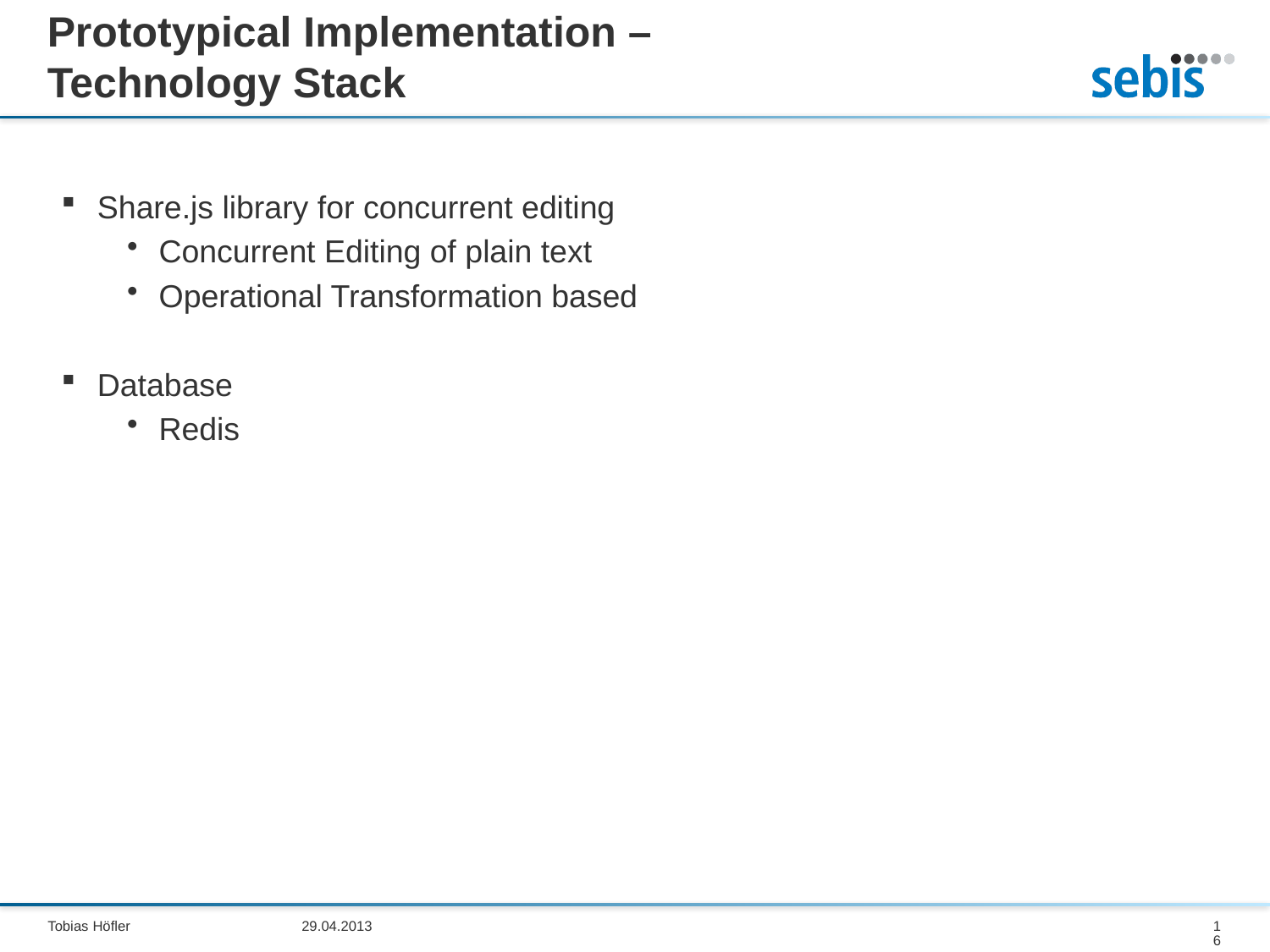

# Prototypical Implementation – Technology Stack

Share.js library for concurrent editing
Concurrent Editing of plain text
Operational Transformation based

Database
Redis

Tobias Höfler		29.04.2013

16